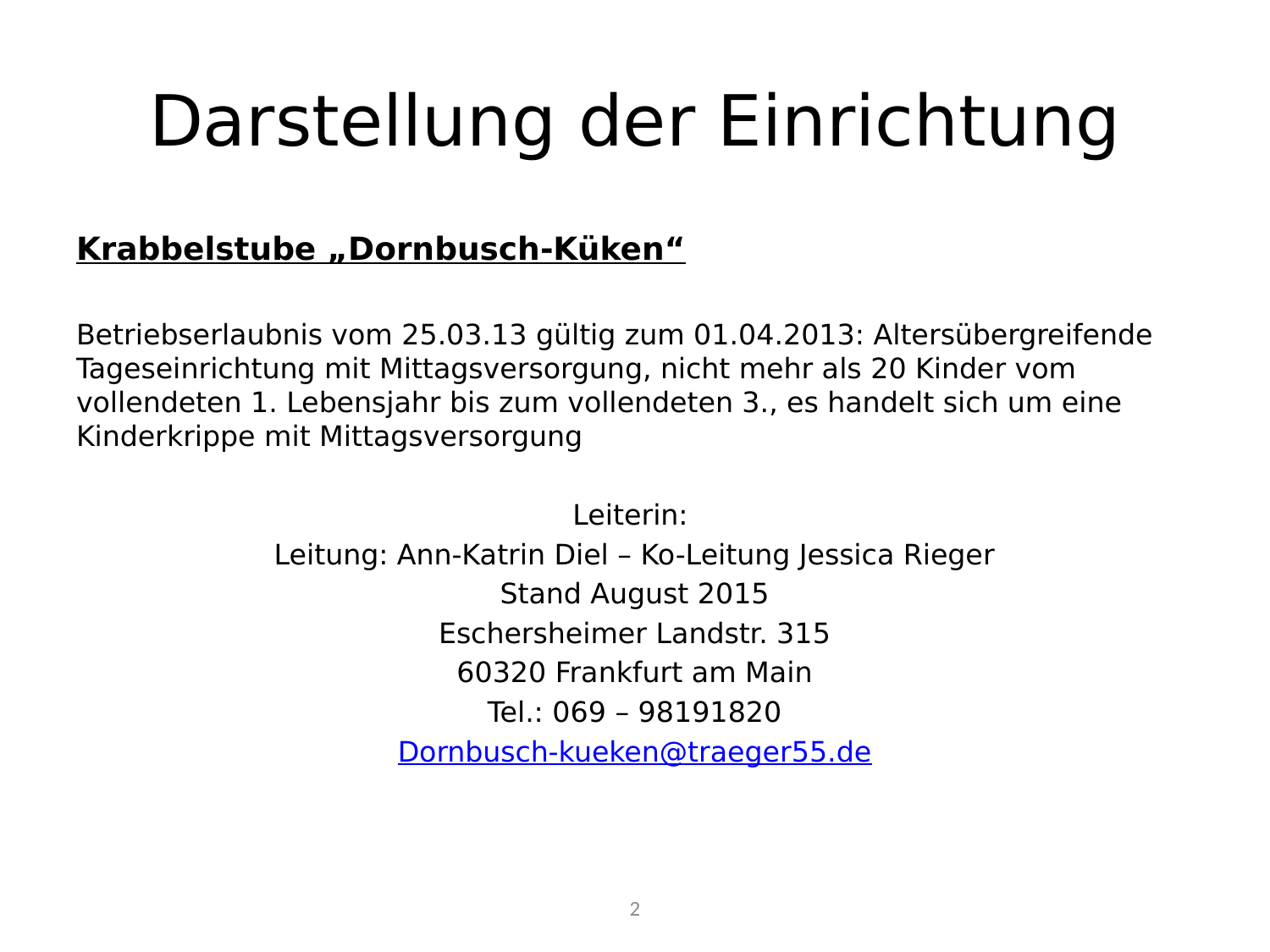

# Darstellung der Einrichtung
Krabbelstube „Dornbusch-Küken“

Betriebserlaubnis vom 25.03.13 gültig zum 01.04.2013: Altersübergreifende Tageseinrichtung mit Mittagsversorgung, nicht mehr als 20 Kinder vom vollendeten 1. Lebensjahr bis zum vollendeten 3., es handelt sich um eine Kinderkrippe mit Mittagsversorgung

Leiterin:
Leitung: Ann-Katrin Diel – Ko-Leitung Jessica Rieger
Stand August 2015
Eschersheimer Landstr. 315
60320 Frankfurt am Main
Tel.: 069 – 98191820
Dornbusch-kueken@traeger55.de

2